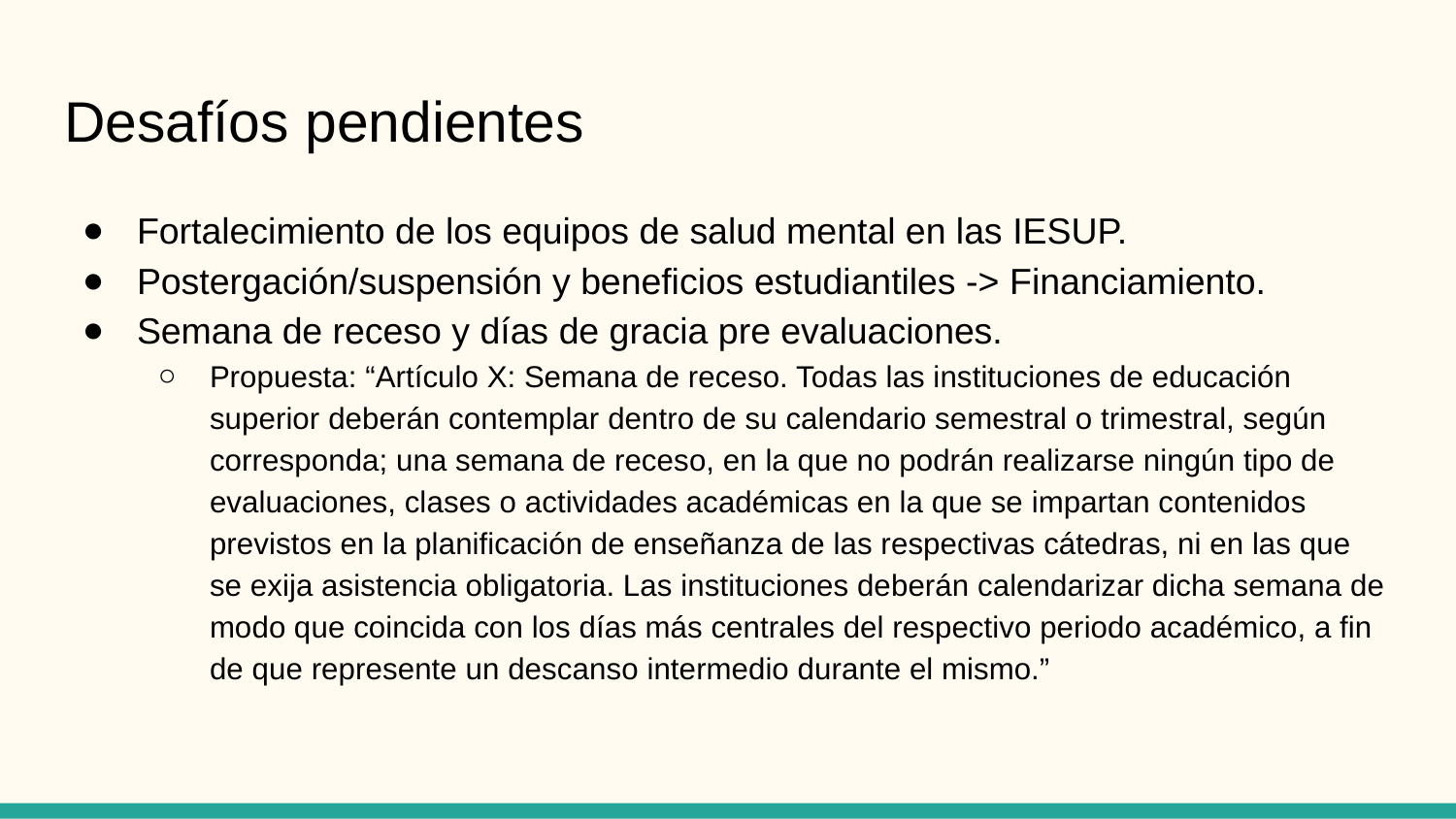

# Desafíos pendientes
Fortalecimiento de los equipos de salud mental en las IESUP.
Postergación/suspensión y beneficios estudiantiles -> Financiamiento.
Semana de receso y días de gracia pre evaluaciones.
Propuesta: “Artículo X: Semana de receso. Todas las instituciones de educación superior deberán contemplar dentro de su calendario semestral o trimestral, según corresponda; una semana de receso, en la que no podrán realizarse ningún tipo de evaluaciones, clases o actividades académicas en la que se impartan contenidos previstos en la planificación de enseñanza de las respectivas cátedras, ni en las que se exija asistencia obligatoria. Las instituciones deberán calendarizar dicha semana de modo que coincida con los días más centrales del respectivo periodo académico, a fin de que represente un descanso intermedio durante el mismo.”